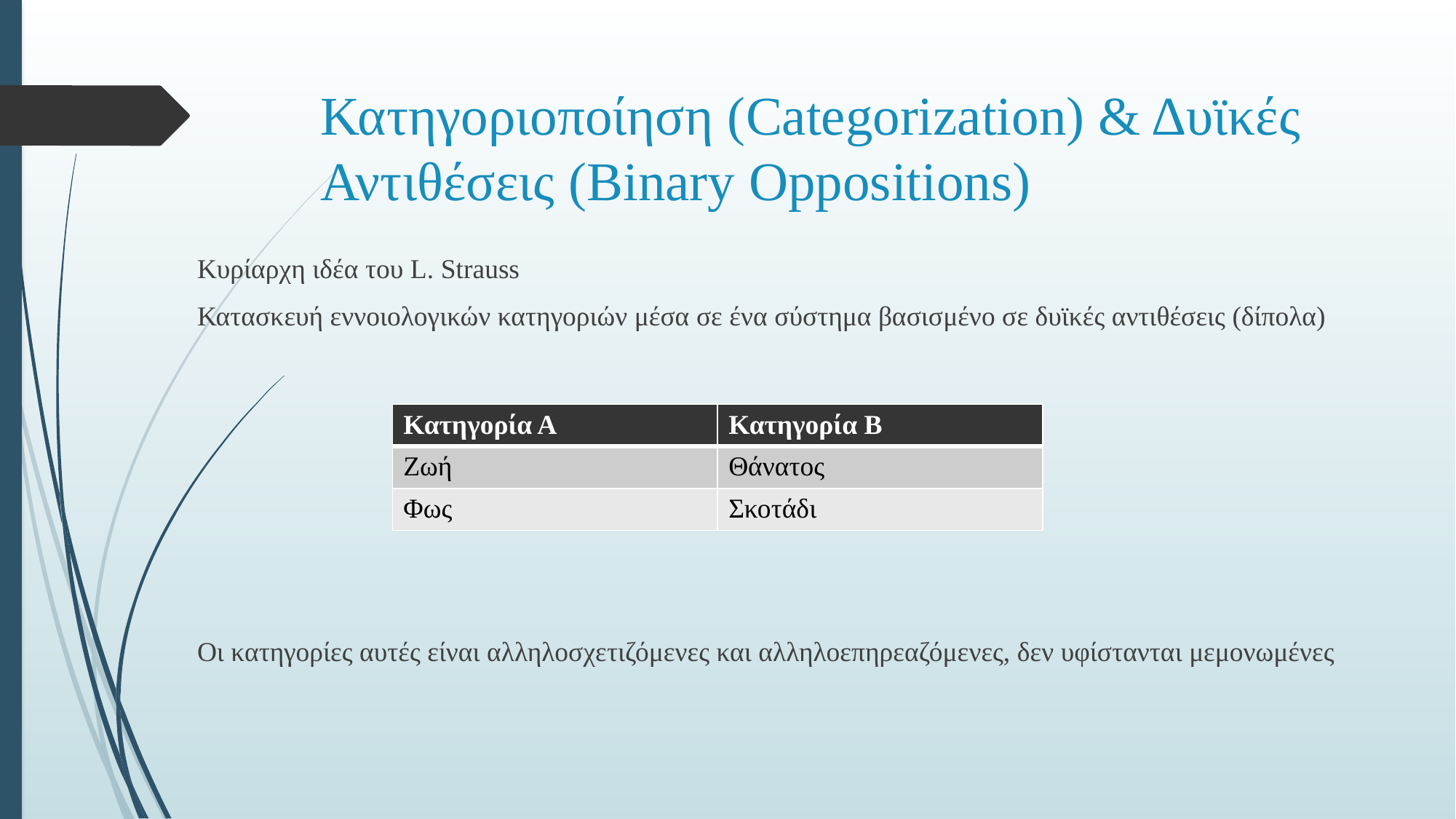

# Κατηγοριοποίηση (Categorization) & Δυϊκές Αντιθέσεις (Binary Oppositions)
Κυρίαρχη ιδέα του L. Strauss
Κατασκευή εννοιολογικών κατηγοριών μέσα σε ένα σύστημα βασισμένο σε δυϊκές αντιθέσεις (δίπολα)

Οι κατηγορίες αυτές είναι αλληλοσχετιζόμενες και αλληλοεπηρεαζόμενες, δεν υφίστανται μεμονωμένες
| Κατηγορία Α | Κατηγορία Β |
| --- | --- |
| Ζωή | Θάνατος |
| Φως | Σκοτάδι |